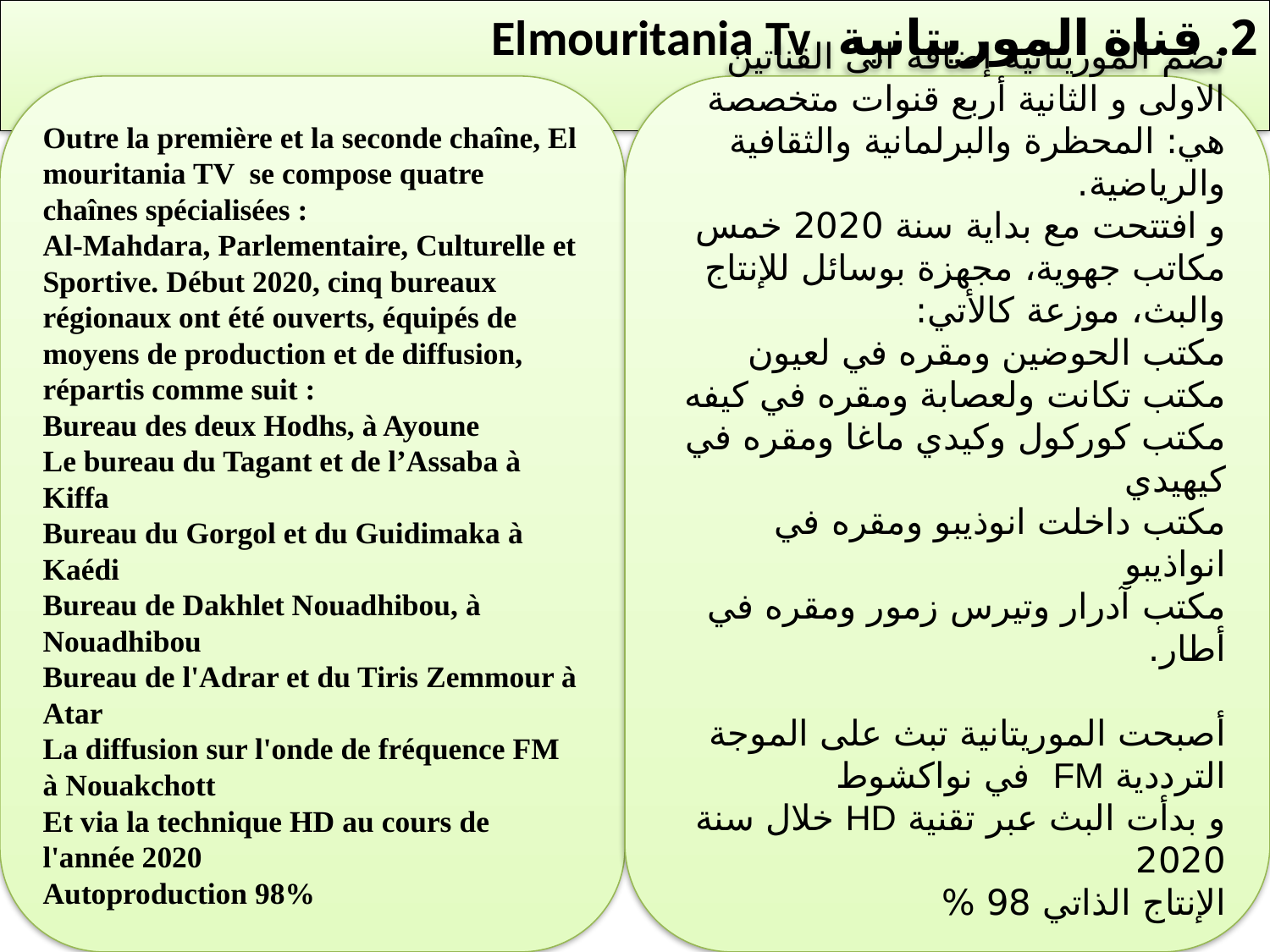

2. قناة الموريتانية  Elmouritania Tv
Outre la première et la seconde chaîne, El mouritania TV  se compose quatre chaînes spécialisées :
Al-Mahdara, Parlementaire, Culturelle et Sportive. Début 2020, cinq bureaux régionaux ont été ouverts, équipés de moyens de production et de diffusion, répartis comme suit :
Bureau des deux Hodhs, à Ayoune
Le bureau du Tagant et de l’Assaba à Kiffa
Bureau du Gorgol et du Guidimaka à Kaédi
Bureau de Dakhlet Nouadhibou, à Nouadhibou
Bureau de l'Adrar et du Tiris Zemmour à Atar
La diffusion sur l'onde de fréquence FM à Nouakchott
Et via la technique HD au cours de l'année 2020
Autoproduction 98%

تضم الموريتانية إضافة الى القناتين الاولى و الثانية أربع قنوات متخصصة هي: المحظرة والبرلمانية والثقافية والرياضية.
و افتتحت مع بداية سنة 2020 خمس مكاتب جهوية، مجهزة بوسائل للإنتاج والبث، موزعة كالأتي:
مكتب الحوضين ومقره في لعيون
مكتب تكانت ولعصابة ومقره في كيفه
مكتب كوركول وكيدي ماغا ومقره في كيهيدي
مكتب داخلت انوذيبو ومقره في انواذيبو
مكتب آدرار وتيرس زمور ومقره في أطار.

أصبحت الموريتانية تبث على الموجة الترددية FM  في نواكشوط
و بدأت البث عبر تقنية HD خلال سنة 2020
الإنتاج الذاتي 98 %

19